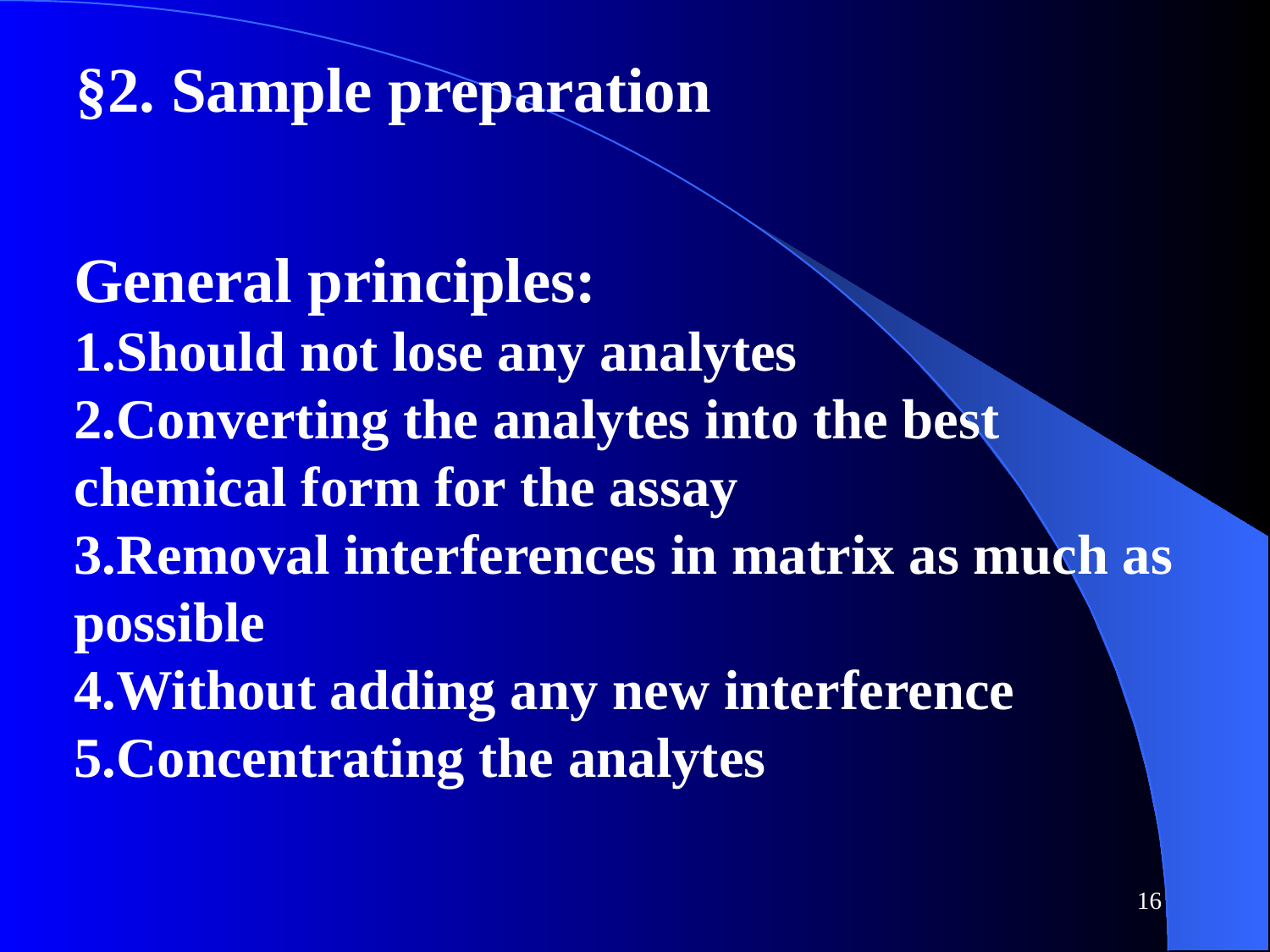

§2. Sample preparation
General principles:
Should not lose any analytes
Converting the analytes into the best chemical form for the assay
Removal interferences in matrix as much as possible
Without adding any new interference
Concentrating the analytes

16